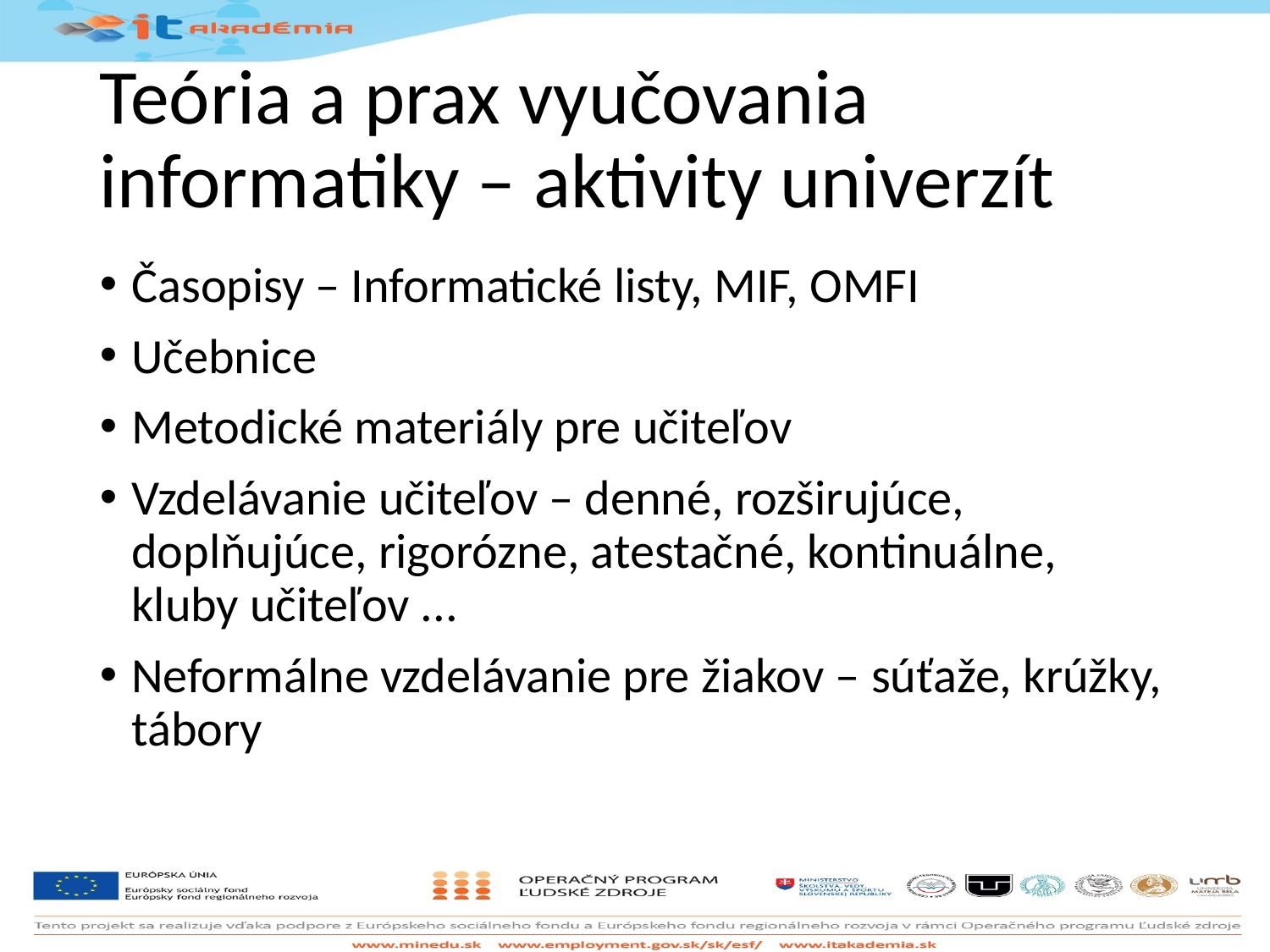

# Teória a prax vyučovania informatiky – aktivity univerzít
Časopisy – Informatické listy, MIF, OMFI
Učebnice
Metodické materiály pre učiteľov
Vzdelávanie učiteľov – denné, rozširujúce, doplňujúce, rigorózne, atestačné, kontinuálne, kluby učiteľov ...
Neformálne vzdelávanie pre žiakov – súťaže, krúžky, tábory